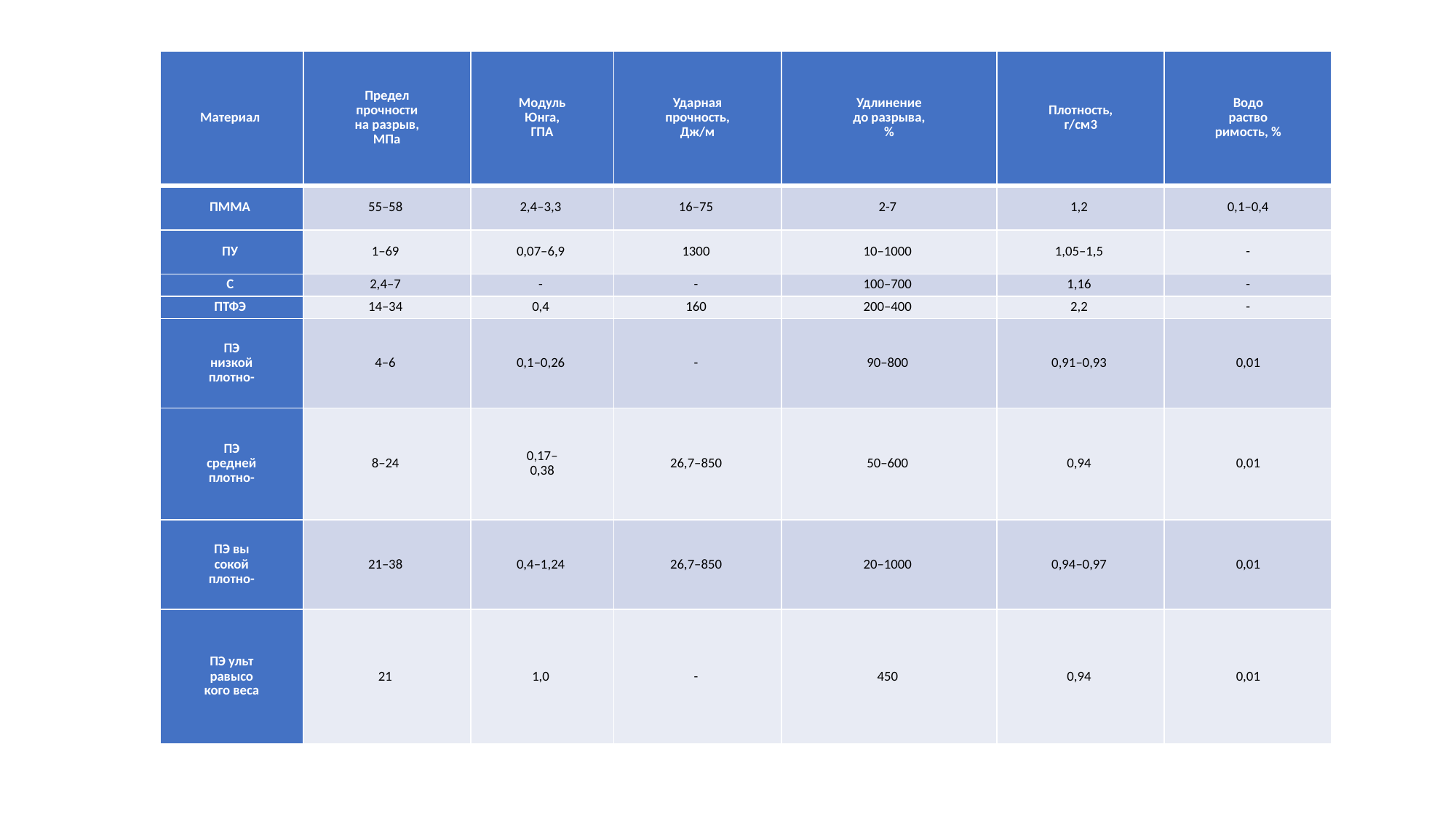

| Материал | Предел прочности на разрыв, МПа | Модуль Юнга, ГПА | Ударная прочность, Дж/м | Удлинение до разрыва, % | Плотность, г/см3 | Водо раство римость, % |
| --- | --- | --- | --- | --- | --- | --- |
| ПММА | 55–58 | 2,4–3,3 | 16–75 | 2-7 | 1,2 | 0,1–0,4 |
| ПУ | 1–69 | 0,07–6,9 | 1300 | 10–1000 | 1,05–1,5 | - |
| С | 2,4–7 | - | - | 100–700 | 1,16 | - |
| ПТФЭ | 14–34 | 0,4 | 160 | 200–400 | 2,2 | - |
| ПЭ низкой плотно- | 4–6 | 0,1–0,26 | - | 90–800 | 0,91–0,93 | 0,01 |
| ПЭ средней плотно- | 8–24 | 0,17– 0,38 | 26,7–850 | 50–600 | 0,94 | 0,01 |
| ПЭ вы сокой плотно- | 21–38 | 0,4–1,24 | 26,7–850 | 20–1000 | 0,94–0,97 | 0,01 |
| ПЭ ульт равысо кого веса | 21 | 1,0 | - | 450 | 0,94 | 0,01 |